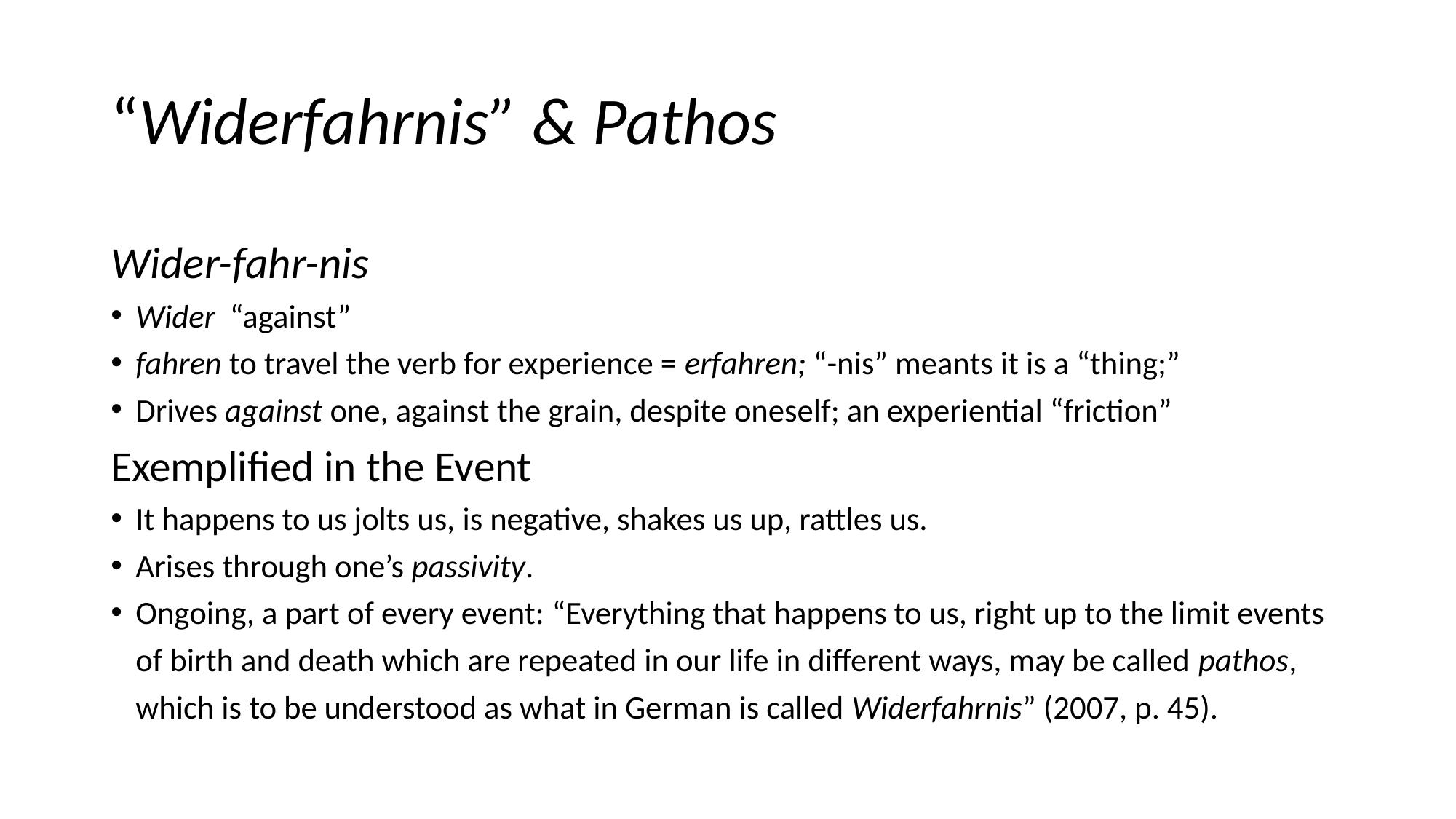

# “Widerfahrnis” & Pathos
Wider-fahr-nis
Wider  “against”
fahren to travel the verb for experience = erfahren; “-nis” meants it is a “thing;”
Drives against one, against the grain, despite oneself; an experiential “friction”
Exemplified in the Event
It happens to us jolts us, is negative, shakes us up, rattles us.
Arises through one’s passivity.
Ongoing, a part of every event: “Everything that happens to us, right up to the limit events of birth and death which are repeated in our life in different ways, may be called pathos, which is to be understood as what in German is called Widerfahrnis” (2007, p. 45).